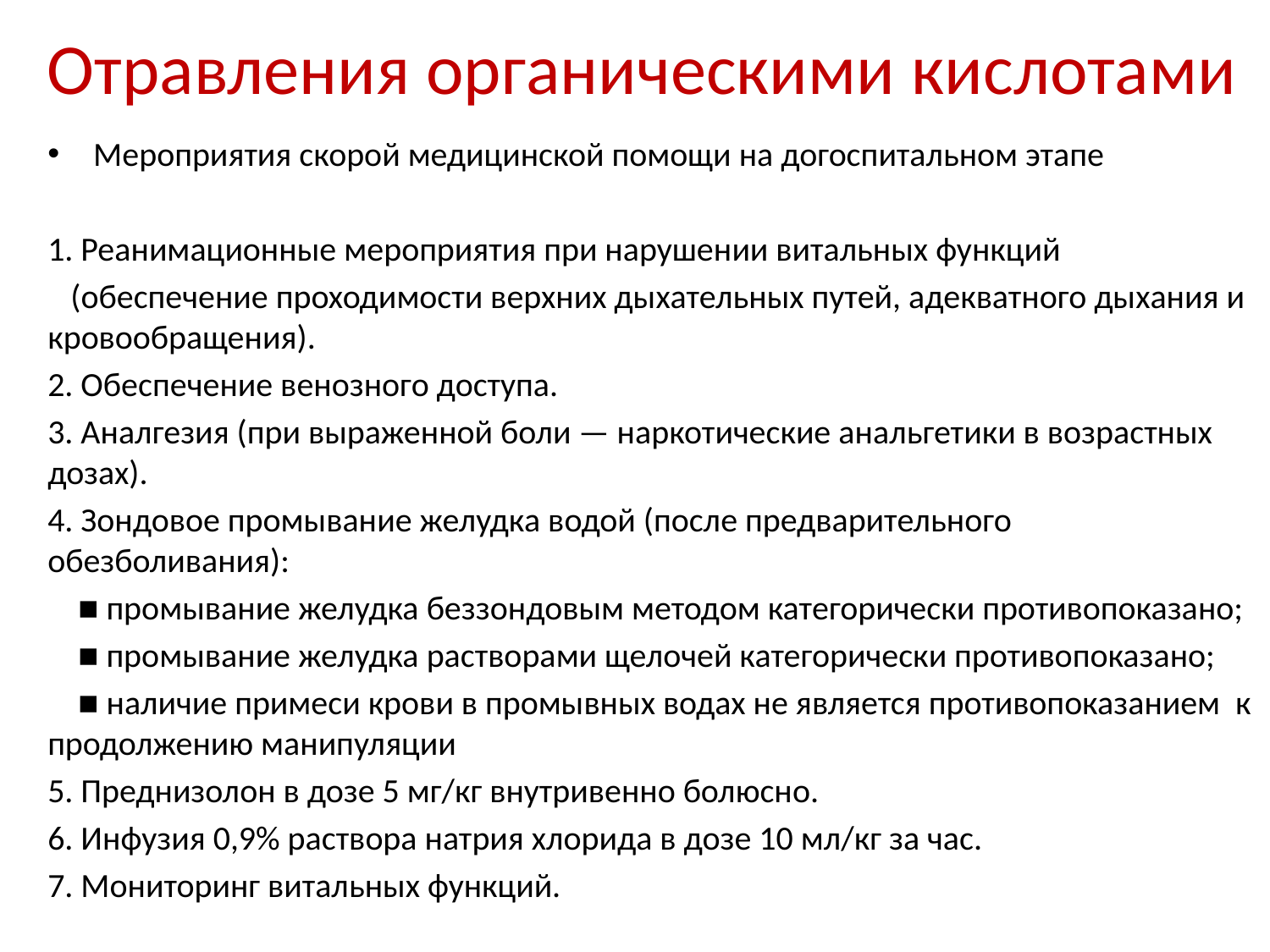

# Отравления органическими кислотами
Мероприятия скорой медицинской помощи на догоспитальном этапе

1. Реанимационные мероприятия при нарушении витальных функций
   (обеспечение проходимости верхних дыхательных путей, адекватного дыхания и кровообращения).
2. Обеспечение венозного доступа.
3. Аналгезия (при выраженной боли — наркотические анальгетики в возрастных дозах).
4. Зондовое промывание желудка водой (после предварительного обезболивания):
    ■ промывание желудка беззондовым методом категорически противопоказано;
    ■ промывание желудка растворами щелочей категорически противопоказано;
    ■ наличие примеси крови в промывных водах не является противопоказанием  к продолжению манипуляции
5. Преднизолон в дозе 5 мг/кг внутривенно болюсно.
6. Инфузия 0,9% раствора натрия хлорида в дозе 10 мл/кг за час.
7. Мониторинг витальных функций.